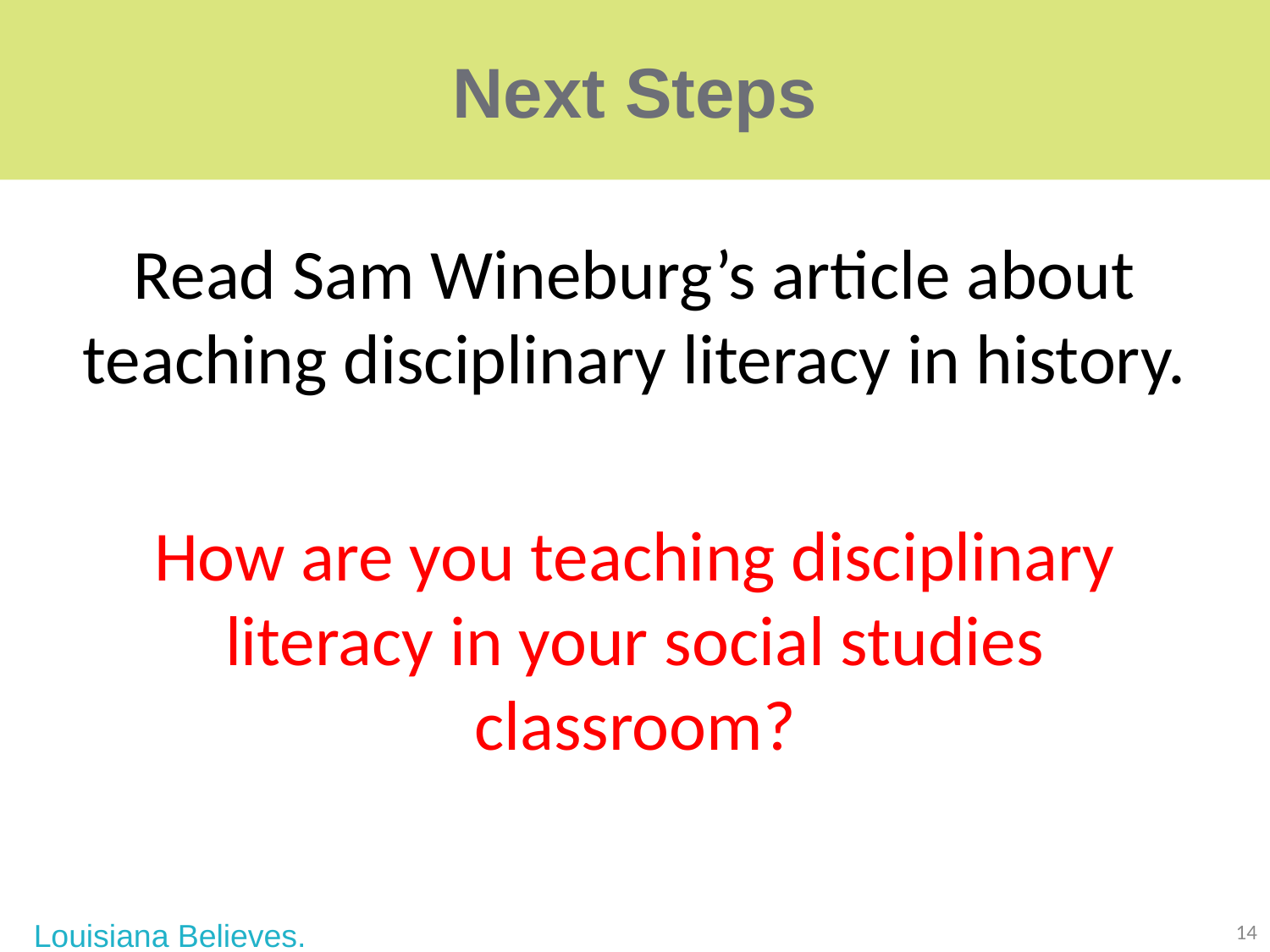

# Next Steps
Read Sam Wineburg’s article about teaching disciplinary literacy in history.

How are you teaching disciplinary literacy in your social studies classroom?
Louisiana Believes.
14